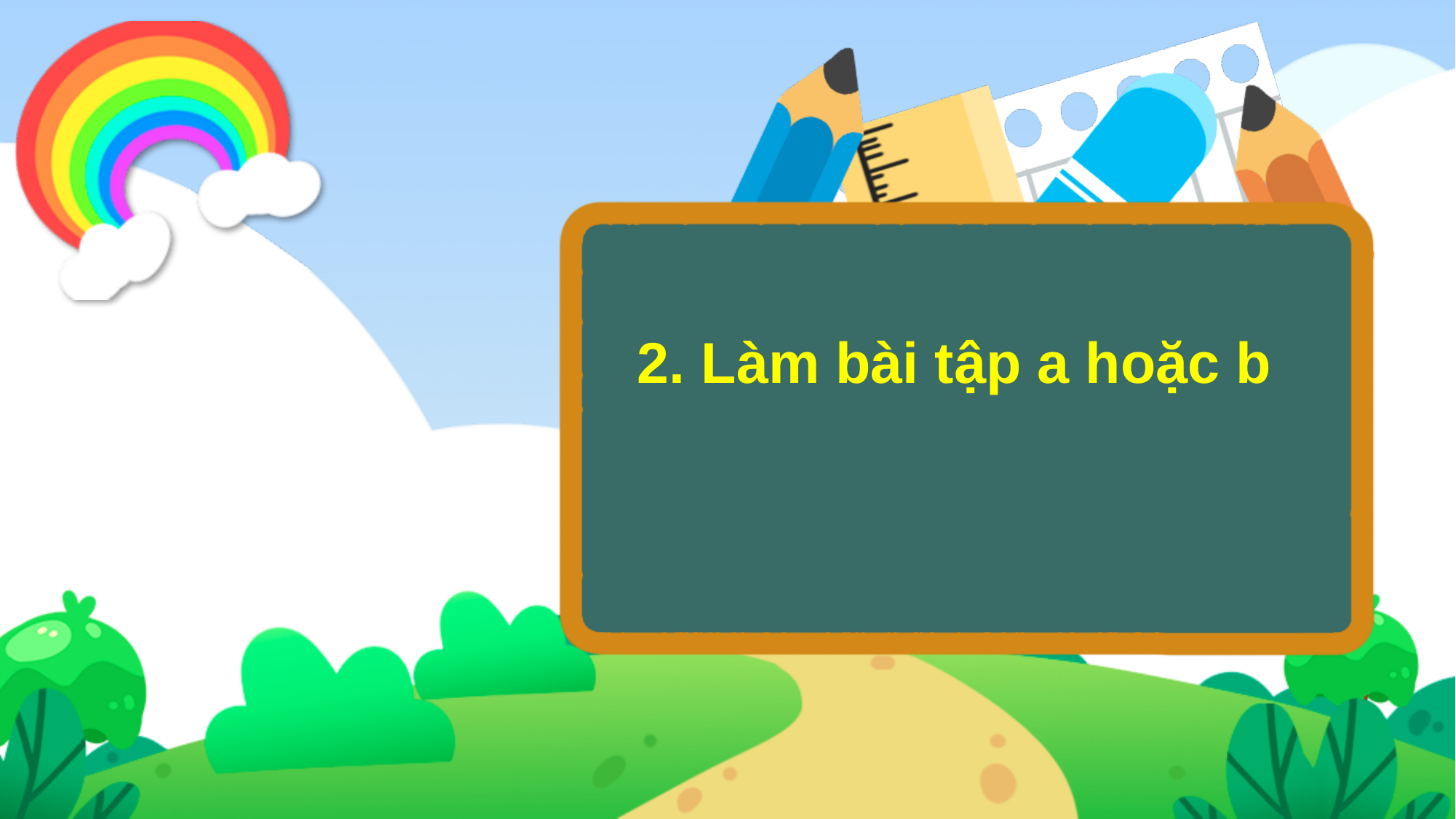

2. Làm bài tập a hoặc b